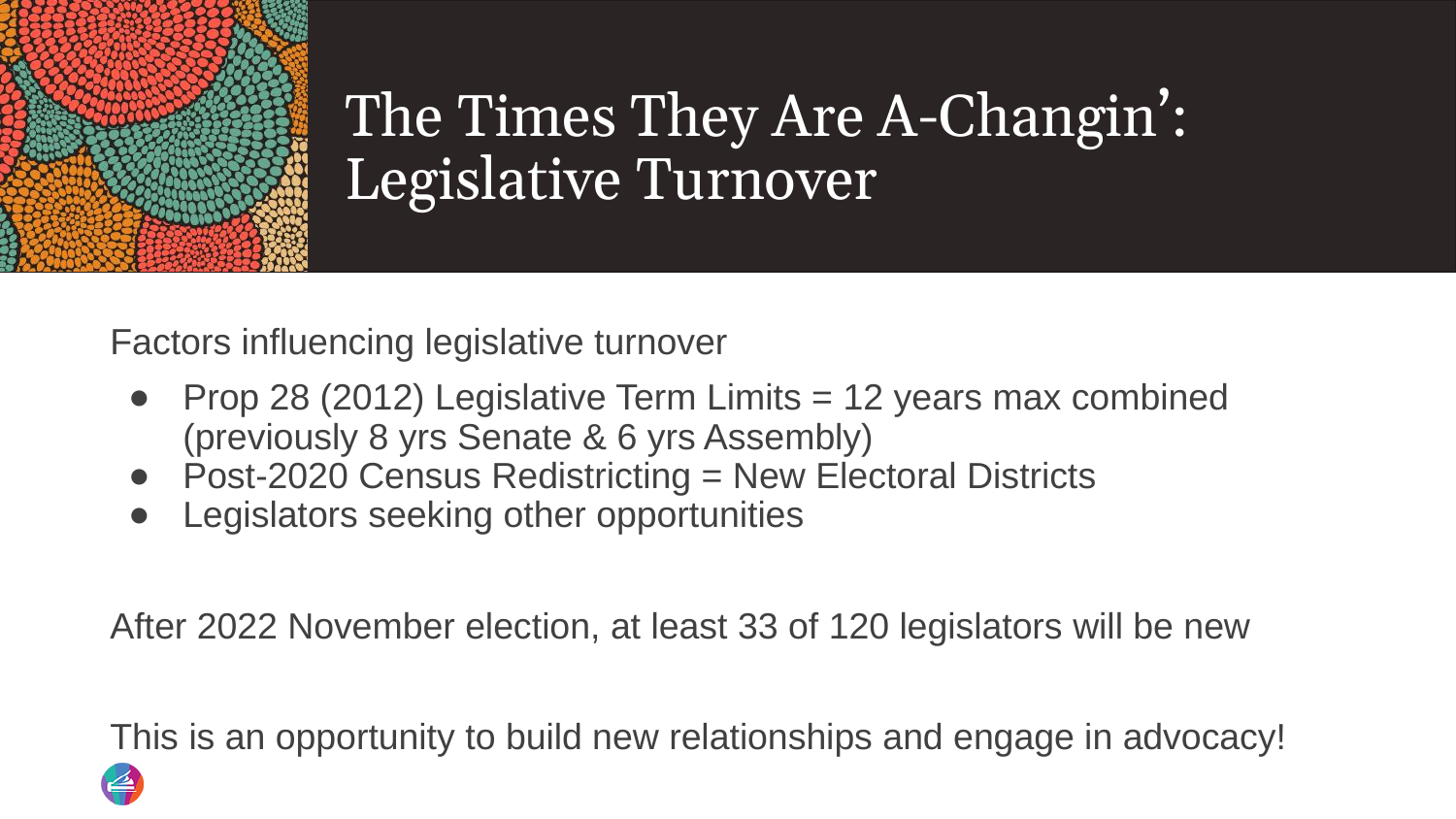

# The Times They Are A-Changin’: Legislative Turnover
Factors influencing legislative turnover
Prop 28 (2012) Legislative Term Limits = 12 years max combined (previously 8 yrs Senate & 6 yrs Assembly)
Post-2020 Census Redistricting = New Electoral Districts
Legislators seeking other opportunities

After 2022 November election, at least 33 of 120 legislators will be new

This is an opportunity to build new relationships and engage in advocacy!